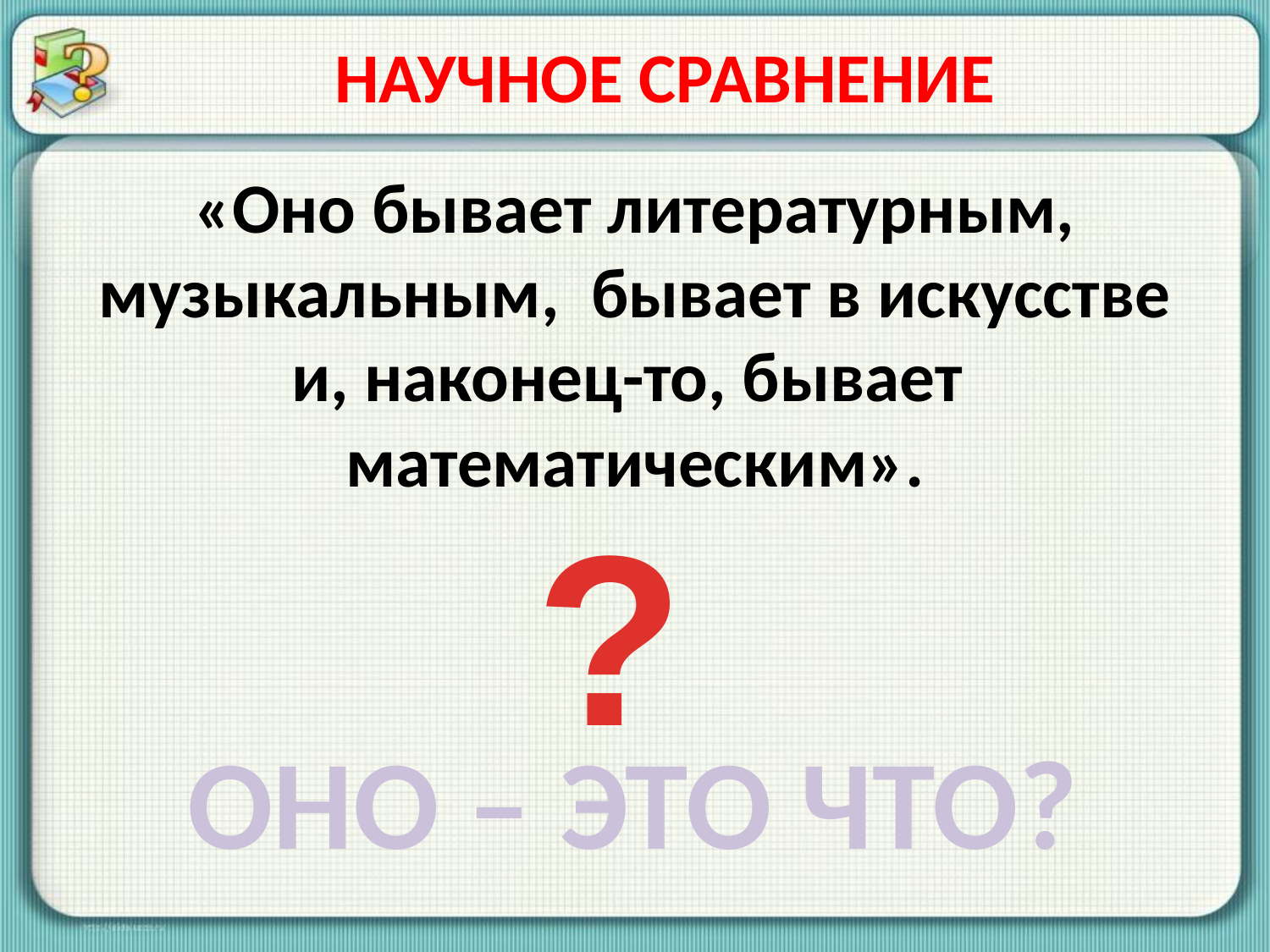

НАУЧНОЕ СРАВНЕНИЕ
«Оно бывает литературным, музыкальным,  бывает в искусстве и, наконец-то, бывает  математическим».
?
ОНО – ЭТО ЧТО?